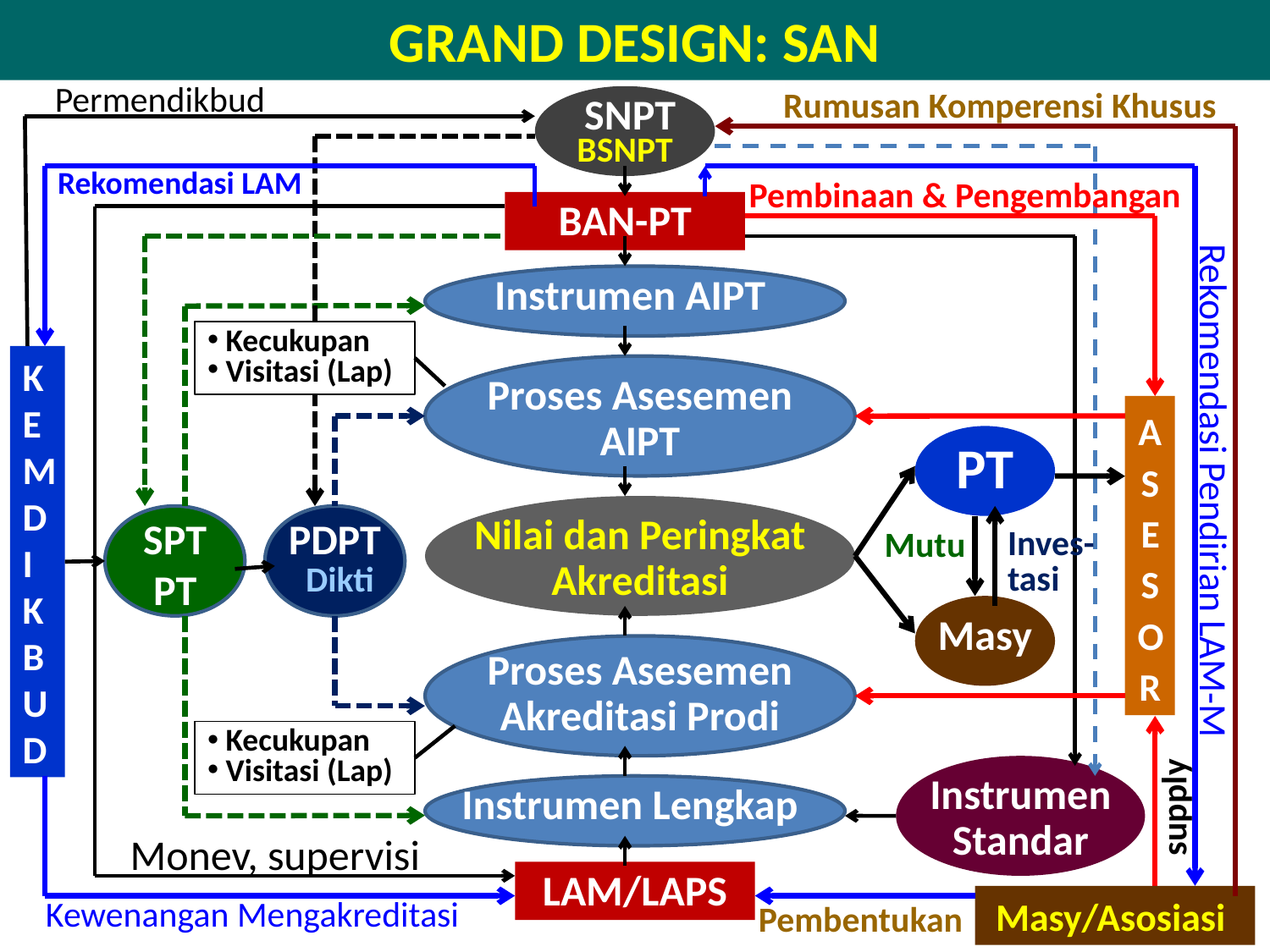

GRAND DESIGN: SAN
Permendikbud
Rumusan Komperensi Khusus
SNPT

BSNPT
Rekomendasi LAM
Pembinaan & Pengembangan
BAN-PT

Instrumen AIPT
 Kecukupan
 Visitasi (Lap)
KEMDI KBUD

Proses Asesemen AIPT
ASESOR

PT
Rekomendasi Pendirian LAM-M

SPT
PT

PDPT

Nilai dan Peringkat Akreditasi
Mutu
Inves-tasi
Dikti

Masy

Proses Asesemen Akreditasi Prodi
 Kecukupan
 Visitasi (Lap)

Instrumen Standar

Instrumen Lengkap
supply
Monev, supervisi
LAM/LAPS
17
17
17
17
Kewenangan Mengakreditasi
Masy/Asosiasi
Pembentukan